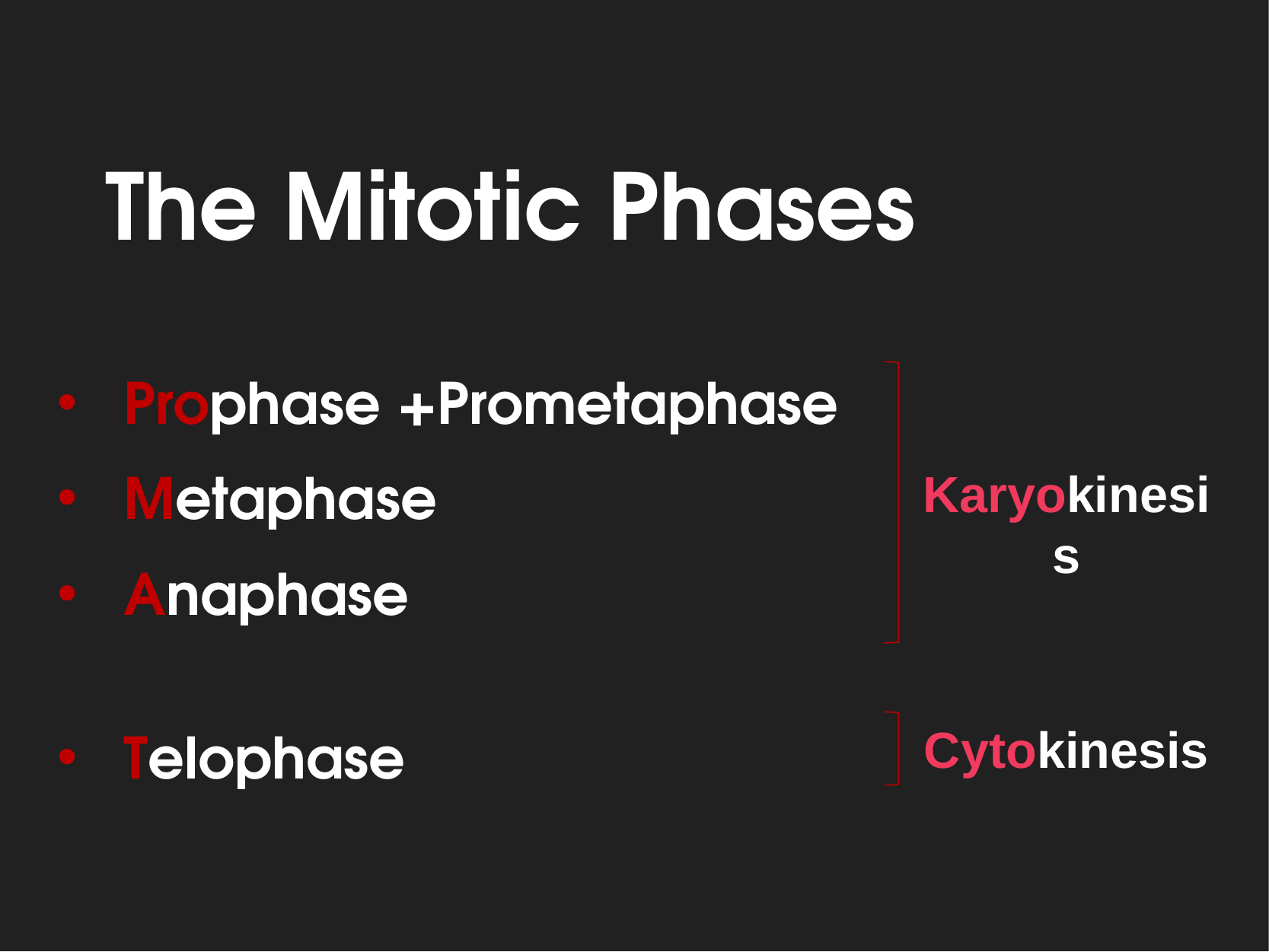

The Mitotic Phases
Prophase +Prometaphase
Metaphase
Anaphase
Telophase

Karyokinesis
Cytokinesis